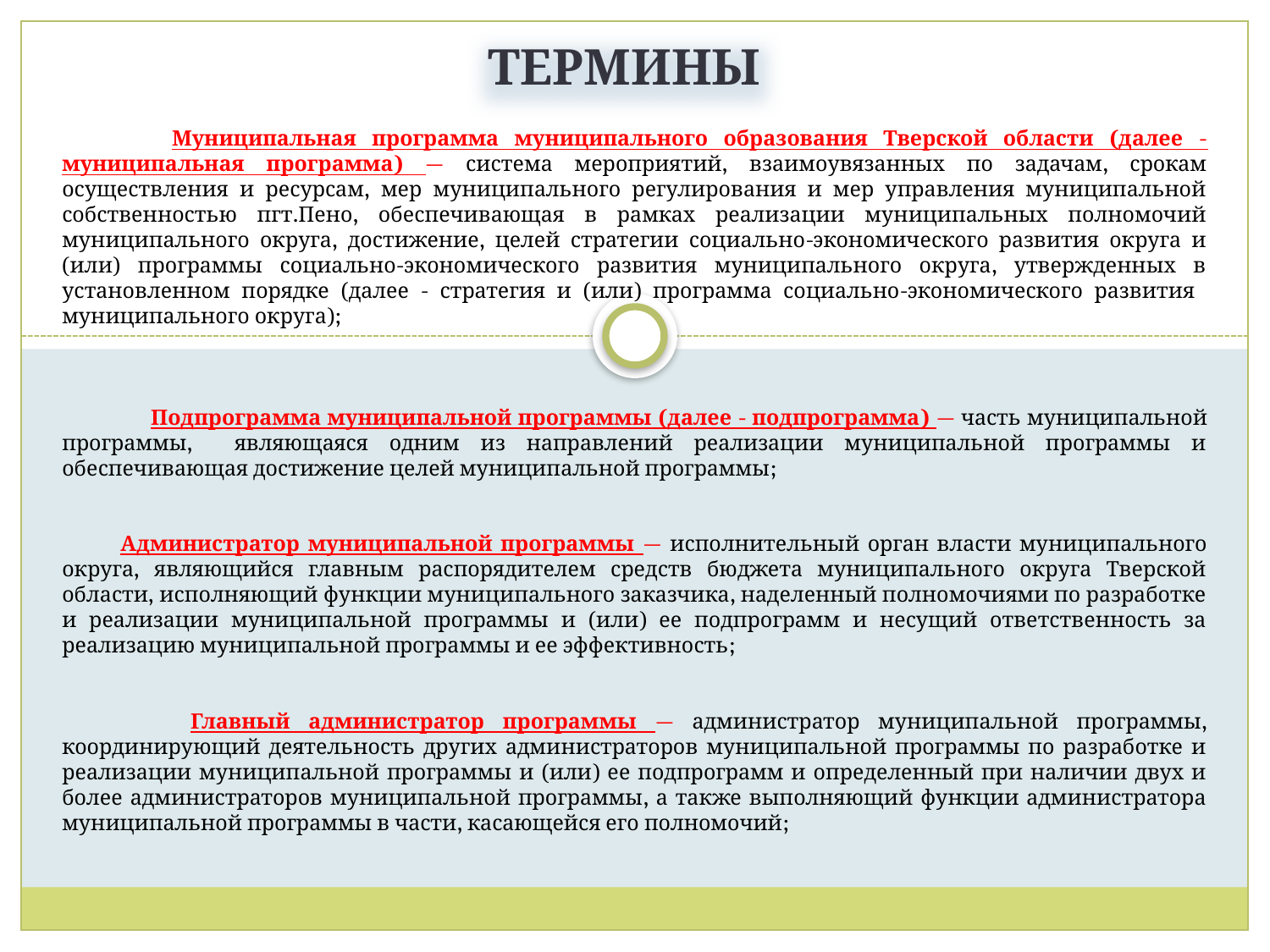

Термины

       Муниципальная программа муниципального образования Тверской области (далее - муниципальная программа) — система мероприятий, взаимоувязанных по задачам, срокам осуществления и ресурсам, мер муниципального регулирования и мер управления муниципальной собственностью пгт.Пено, обеспечивающая в рамках реализации муниципальных полномочий муниципального округа, достижение, целей стратегии социально-экономического развития округа и (или) программы социально-экономического развития муниципального округа, утвержденных в установленном порядке (далее - стратегия и (или) программа социально-экономического развития  муниципального округа);

              Подпрограмма муниципальной программы (далее - подпрограмма) — часть муниципальной программы,  являющаяся одним из направлений реализации муниципальной программы и обеспечивающая достижение целей муниципальной программы;

       Администратор муниципальной программы — исполнительный орган власти муниципального округа, являющийся главным распорядителем средств бюджета муниципального округа Тверской области, исполняющий функции муниципального заказчика, наделенный полномочиями по разработке и реализации муниципальной программы и (или) ее подпрограмм и несущий ответственность за реализацию муниципальной программы и ее эффективность;

       Главный администратор программы — администратор муниципальной программы, координирующий деятельность других администраторов муниципальной программы по разработке и реализации муниципальной программы и (или) ее подпрограмм и определенный при наличии двух и более администраторов муниципальной программы, а также выполняющий функции администратора муниципальной программы в части, касающейся его полномочий;